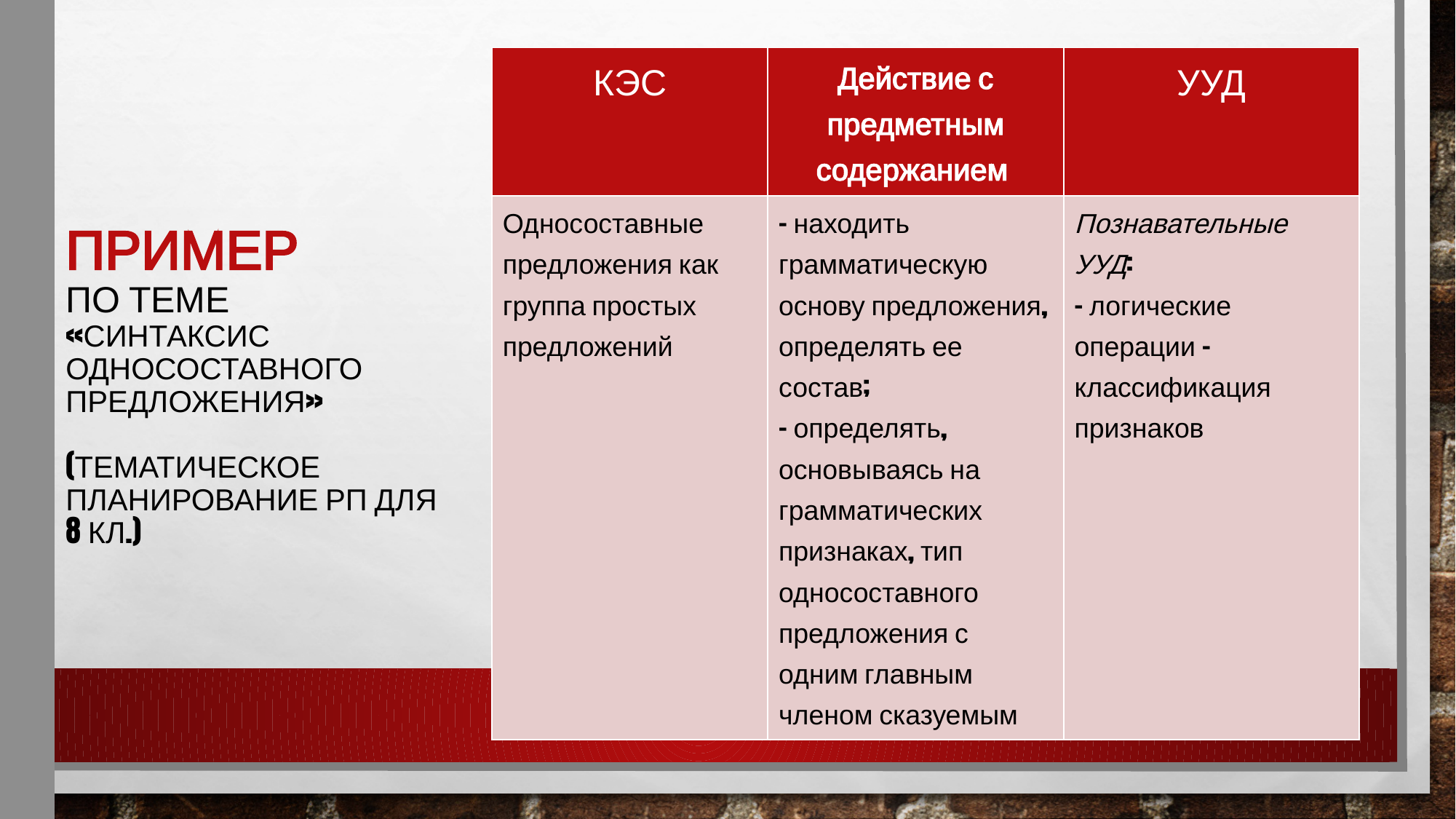

# Пример по теме «Синтаксис односоставного предложения» (Тематическое планирование РП для 8 кл.)
| КЭС | Действие с предметным содержанием | УУД |
| --- | --- | --- |
| Односоставные предложения как группа простых предложений | - находить грамматическую основу предложения, определять ее состав; - определять, основываясь на грамматических признаках, тип односоставного предложения с одним главным членом сказуемым | Познавательные УУД: - логические операции - классификация признаков |